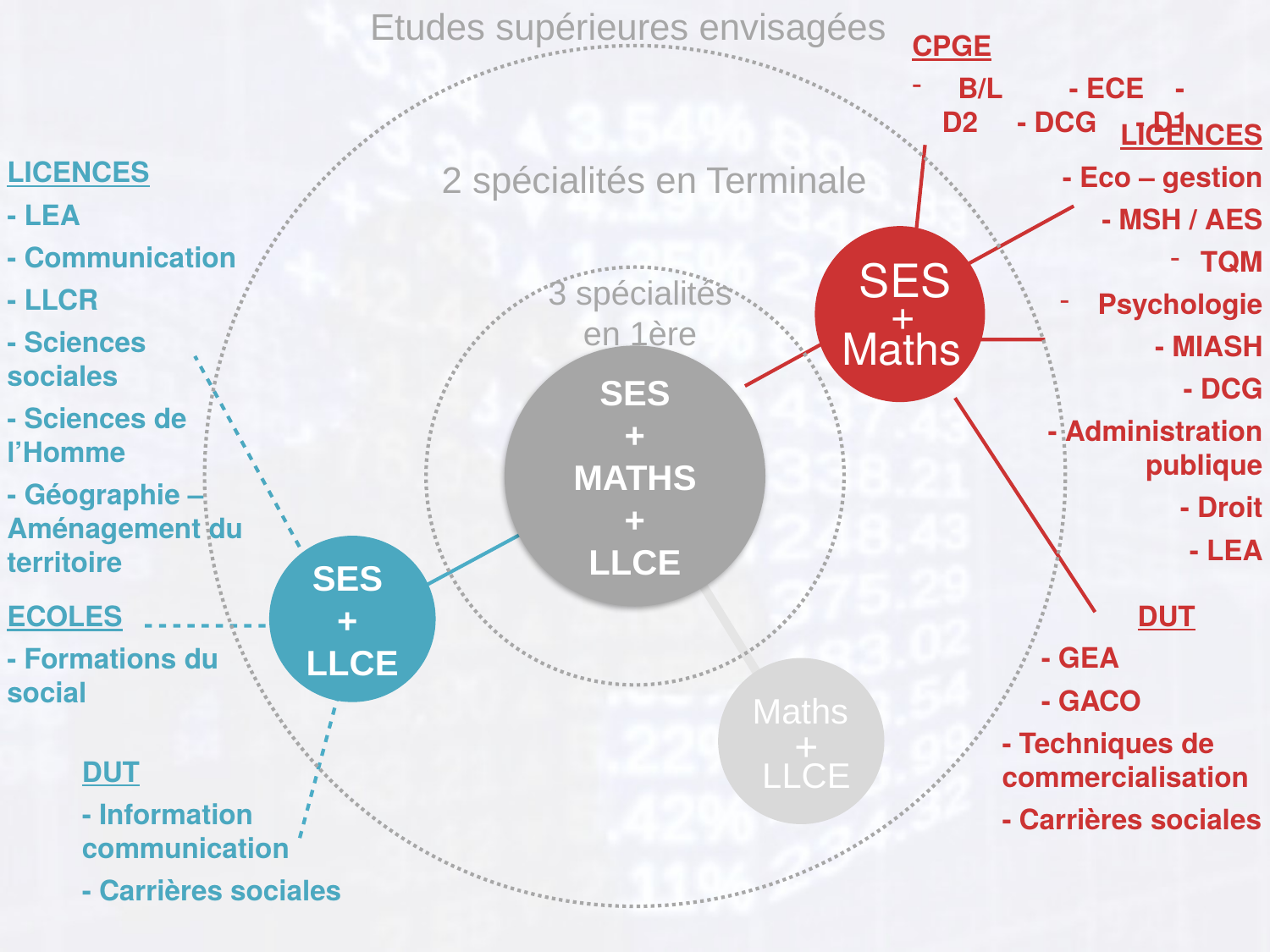

Etudes supérieures envisagées
CPGE
  B/L 	- ECE    - D2     - DCG     - D1
LICENCES
- Eco – gestion
- MSH / AES
TQM
 Psychologie
- MIASH
- DCG
- Administration publique
- Droit
- LEA

DUT
     - GEA
     - GACO
- Techniques de commercialisation
- Carrières sociales

LICENCES
- LEA
- Communication
- LLCR
- Sciences sociales
- Sciences de l’Homme
- Géographie – Aménagement du territoire

ECOLES
- Formations du social

DUT
- Information communication
- Carrières sociales
2 spécialités en Terminale

SES

3 spécialités
en 1ère
+
Maths
SES
+
Maths
+
LLCE

Maths
+
LLCE
SES
+
LLCE